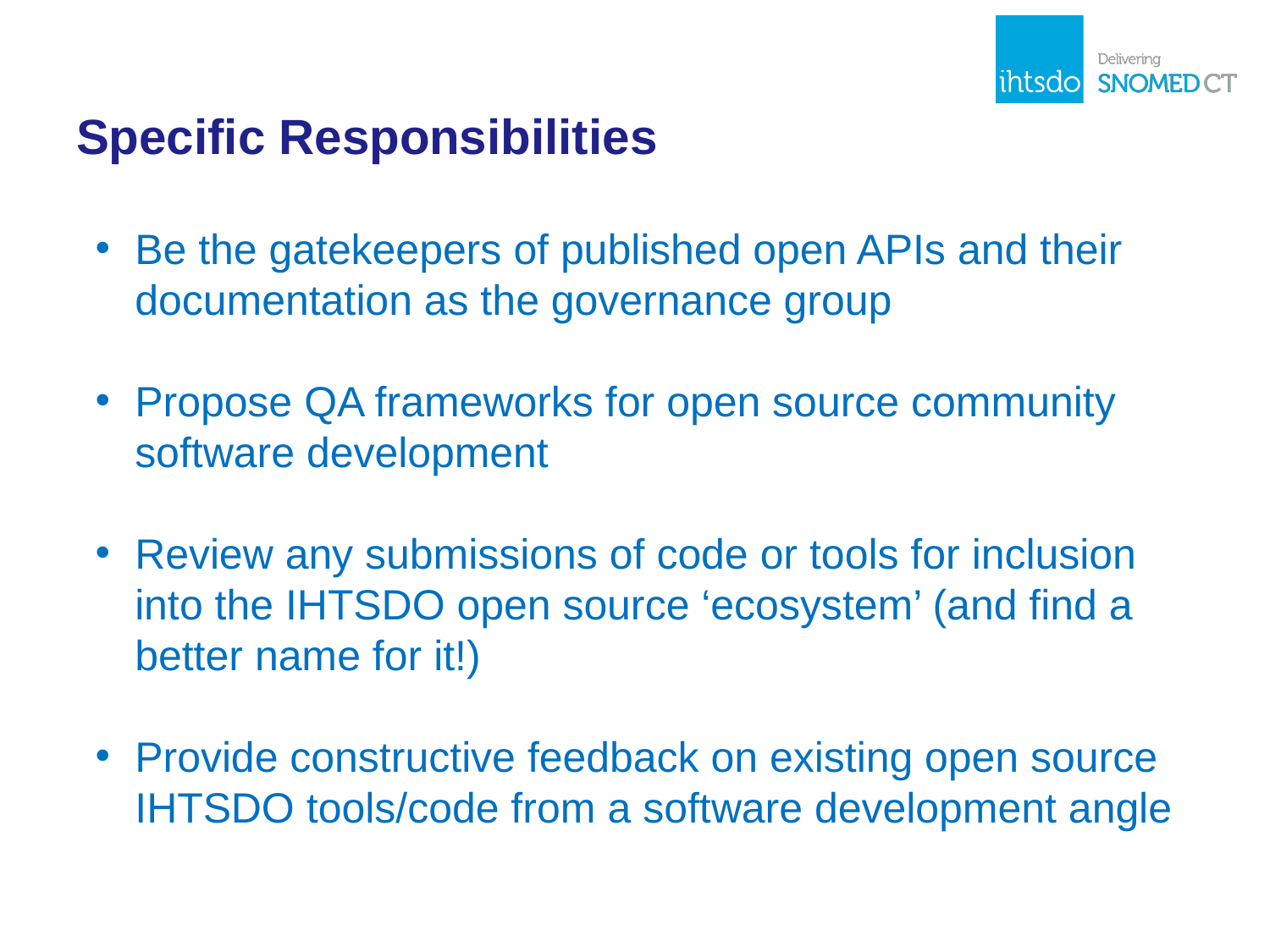

# Specific Responsibilities
Be the gatekeepers of published open APIs and their documentation as the governance group

Propose QA frameworks for open source community software development

Review any submissions of code or tools for inclusion into the IHTSDO open source ‘ecosystem’ (and find a better name for it!)

Provide constructive feedback on existing open source IHTSDO tools/code from a software development angle